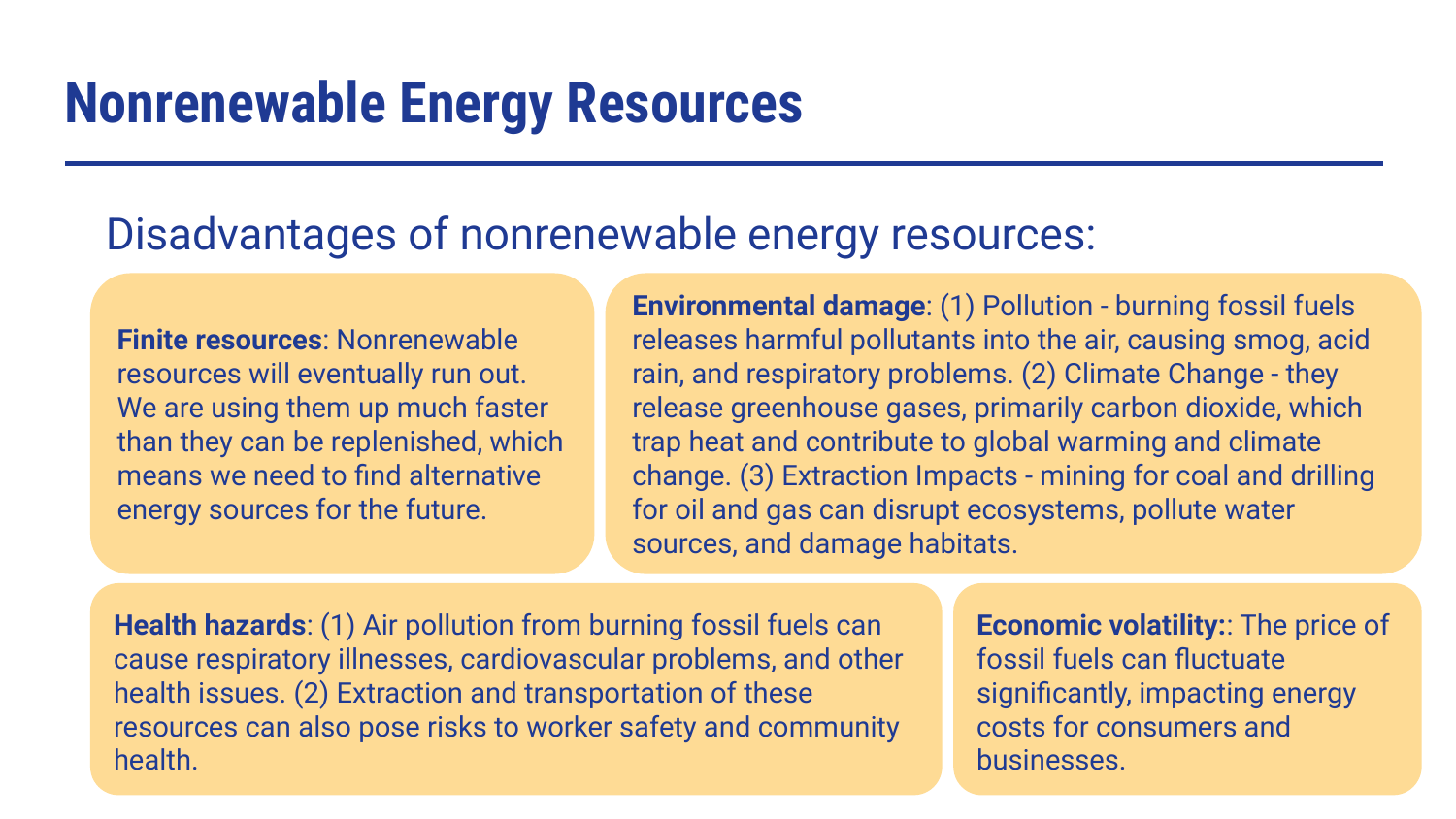

# Nonrenewable Energy Resources
Disadvantages of nonrenewable energy resources:
Finite resources: Nonrenewable resources will eventually run out. We are using them up much faster than they can be replenished, which means we need to find alternative energy sources for the future.
Environmental damage: (1) Pollution - burning fossil fuels releases harmful pollutants into the air, causing smog, acid rain, and respiratory problems. (2) Climate Change - they release greenhouse gases, primarily carbon dioxide, which trap heat and contribute to global warming and climate change. (3) Extraction Impacts - mining for coal and drilling for oil and gas can disrupt ecosystems, pollute water sources, and damage habitats.
Health hazards: (1) Air pollution from burning fossil fuels can cause respiratory illnesses, cardiovascular problems, and other health issues. (2) Extraction and transportation of these resources can also pose risks to worker safety and community health.

Economic volatility:: The price of fossil fuels can fluctuate significantly, impacting energy costs for consumers and businesses.